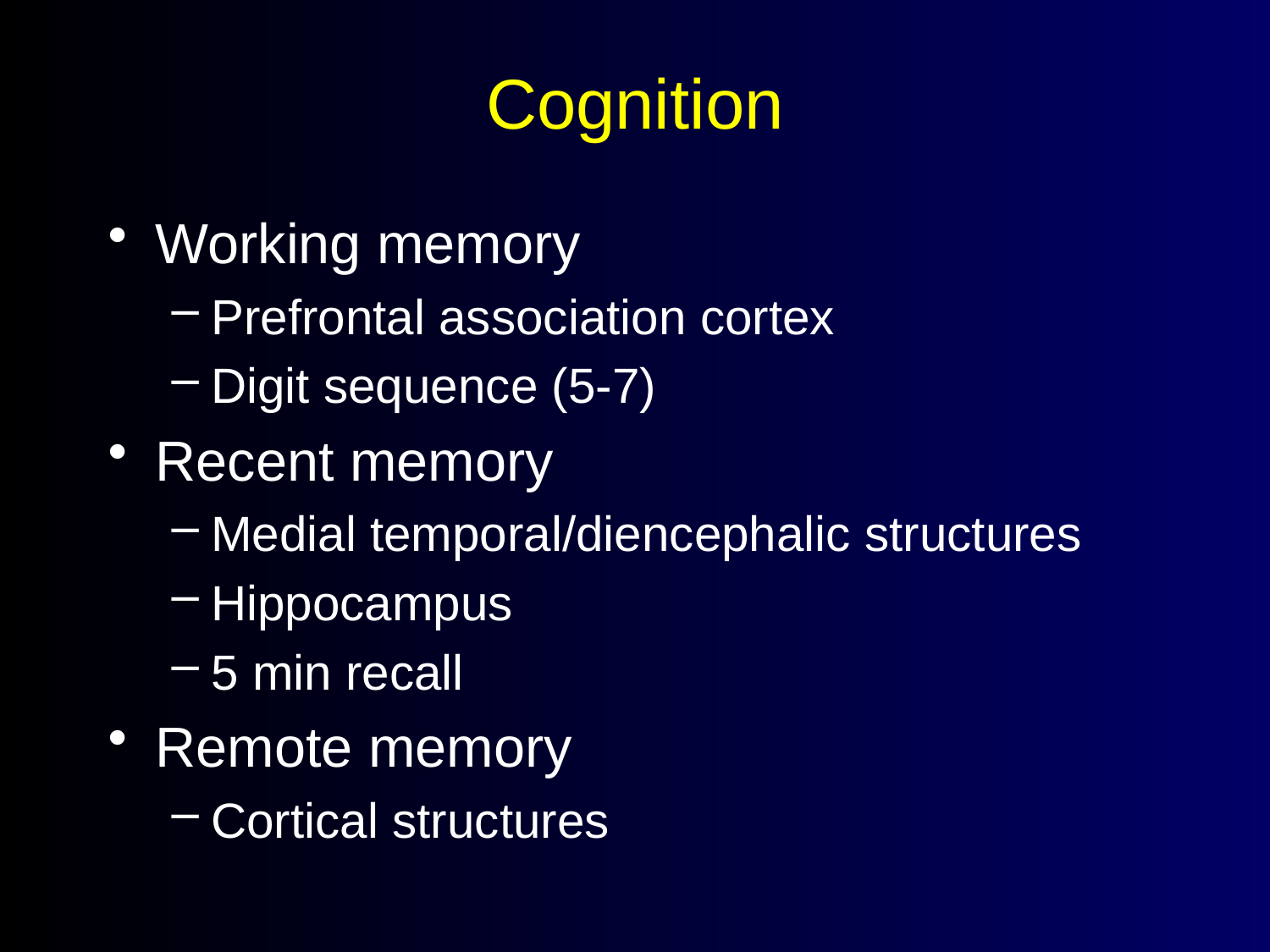

# Cognition
Working memory
Prefrontal association cortex
Digit sequence (5-7)
Recent memory
Medial temporal/diencephalic structures
Hippocampus
5 min recall
Remote memory
Cortical structures